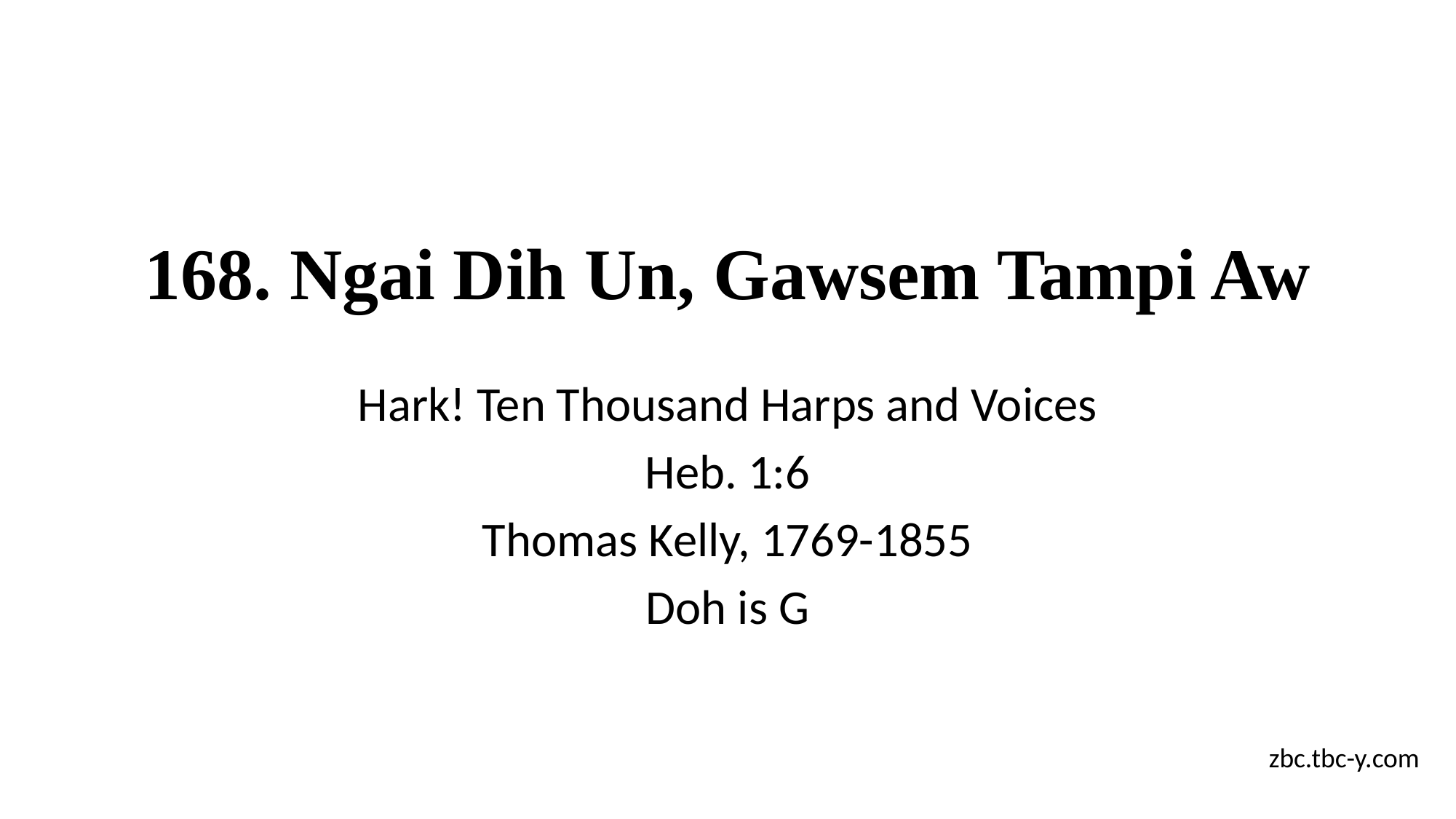

# 168. Ngai Dih Un, Gawsem Tampi Aw
Hark! Ten Thousand Harps and Voices
Heb. 1:6
Thomas Kelly, 1769-1855
Doh is G

zbc.tbc-y.com